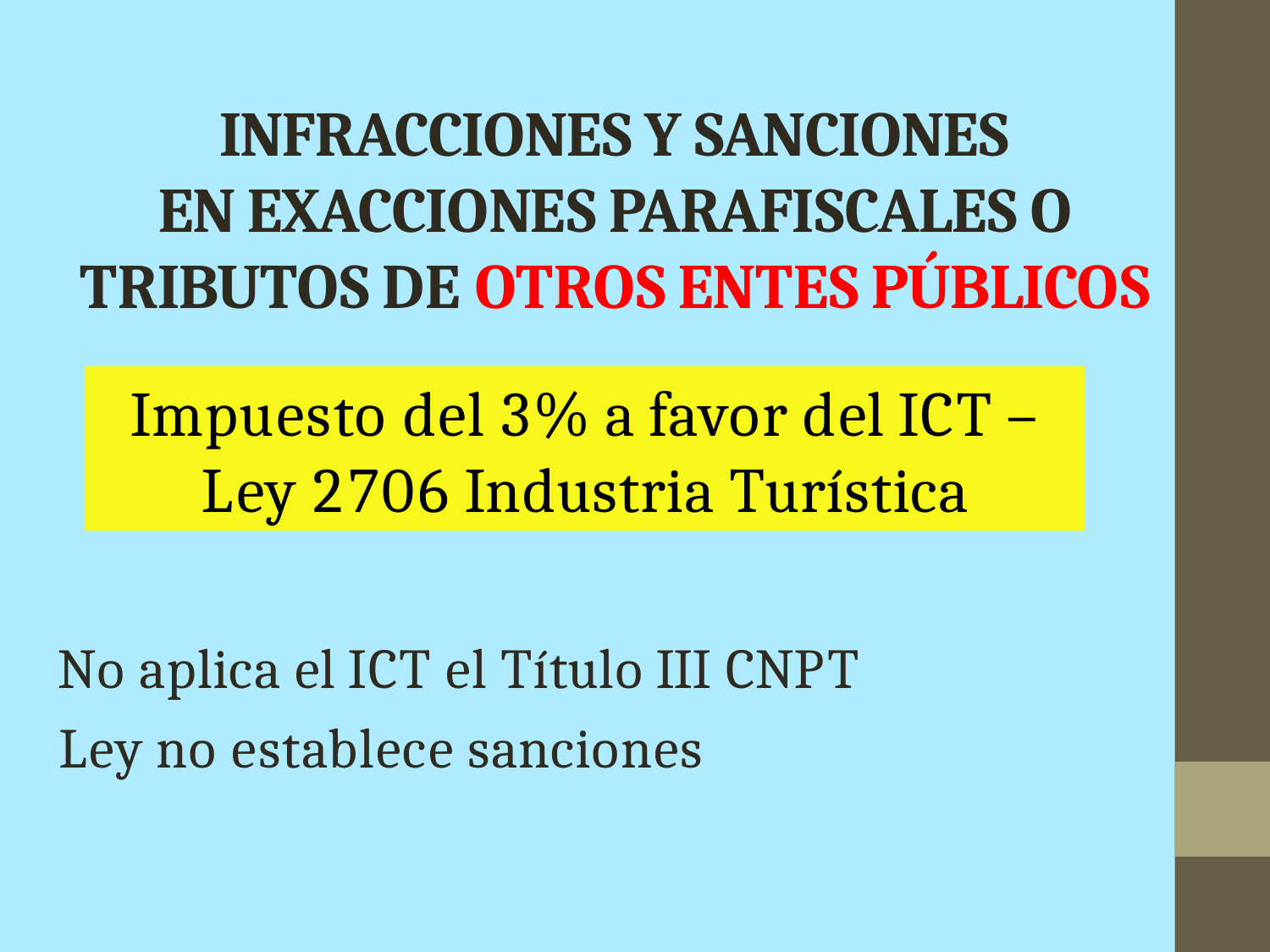

# INFRACCIONES Y SANCIONES EN EXACCIONES PARAFISCALES O TRIBUTOS DE OTROS ENTES PÚBLICOS
Impuesto del 3% a favor del ICT – Ley 2706 Industria Turística
No aplica el ICT el Título III CNPT
Ley no establece sanciones